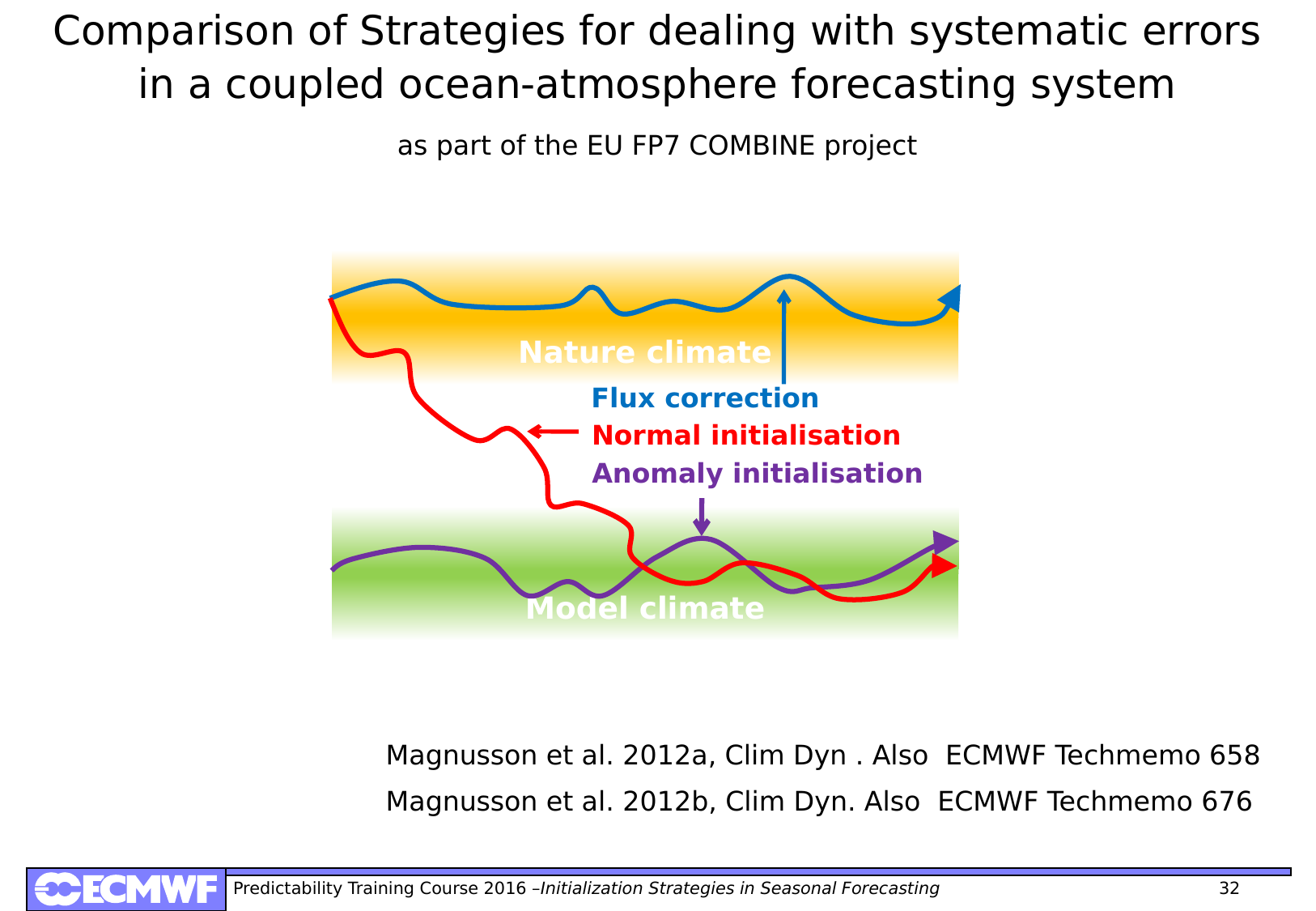

# Comparison of Strategies for dealing with systematic errors in a coupled ocean-atmosphere forecasting system as part of the EU FP7 COMBINE project

Nature climate
Flux correction
Normal initialisation
Anomaly initialisation

Model climate
Magnusson et al. 2012a, Clim Dyn . Also  ECMWF Techmemo 658
Magnusson et al. 2012b, Clim Dyn. Also  ECMWF Techmemo 676